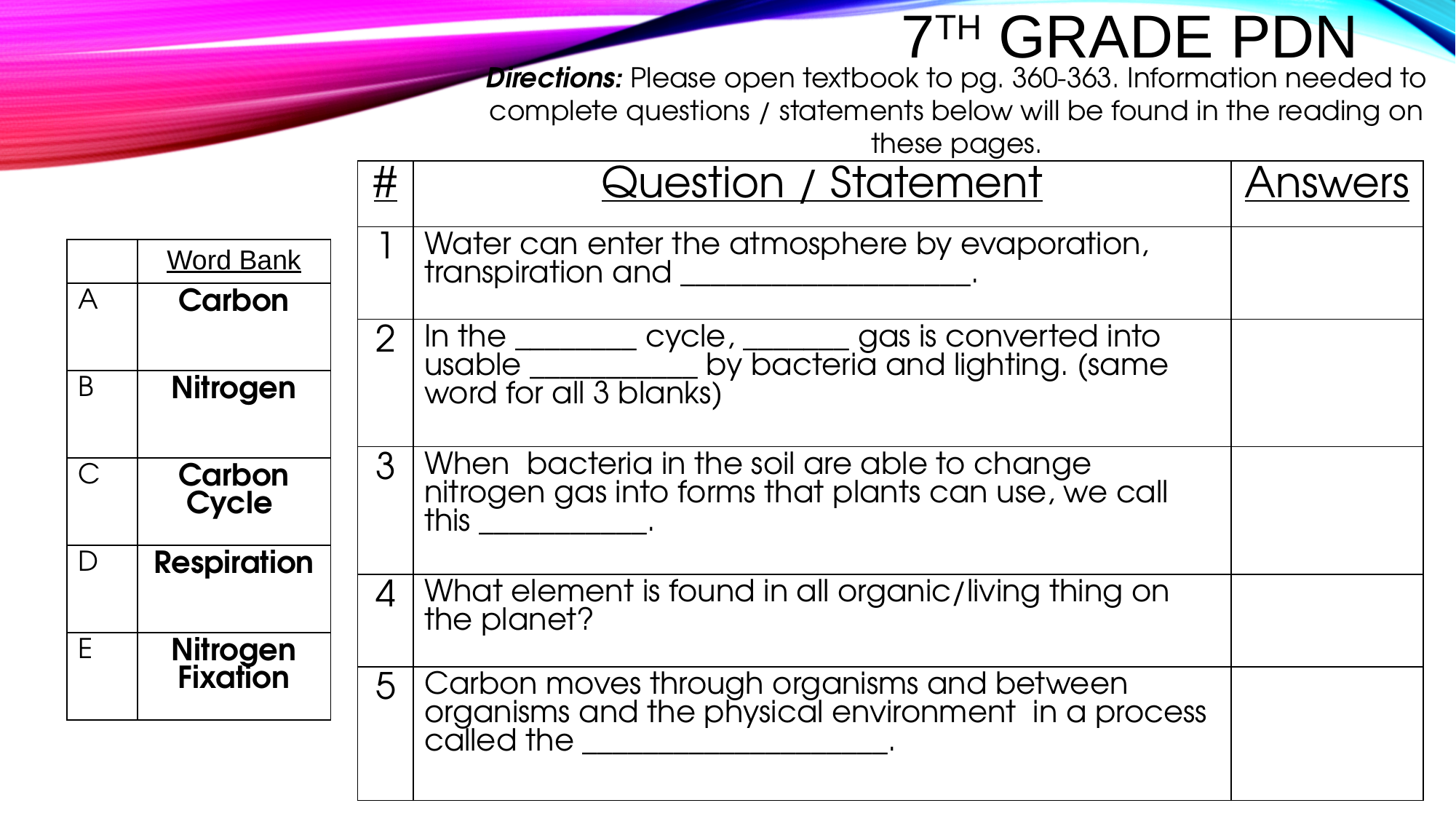

# 7th Grade PDN
Directions: Please open textbook to pg. 360-363. Information needed to complete questions / statements below will be found in the reading on these pages.
| # | Question / Statement | Answers |
| --- | --- | --- |
| 1 | Water can enter the atmosphere by evaporation, transpiration and \_\_\_\_\_\_\_\_\_\_\_\_\_\_\_\_\_\_\_. |  |
| 2 | In the \_\_\_\_\_\_\_\_ cycle, \_\_\_\_\_\_\_ gas is converted into usable \_\_\_\_\_\_\_\_\_\_\_ by bacteria and lighting. (same word for all 3 blanks) |  |
| 3 | When bacteria in the soil are able to change nitrogen gas into forms that plants can use, we call this \_\_\_\_\_\_\_\_\_\_\_. |  |
| 4 | What element is found in all organic/living thing on the planet? |  |
| 5 | Carbon moves through organisms and between organisms and the physical environment in a process called the \_\_\_\_\_\_\_\_\_\_\_\_\_\_\_\_\_\_\_\_. |  |
|  | Word Bank |
| --- | --- |
| A | Carbon |
| B | Nitrogen |
| C | Carbon Cycle |
| D | Respiration |
| E | Nitrogen Fixation |